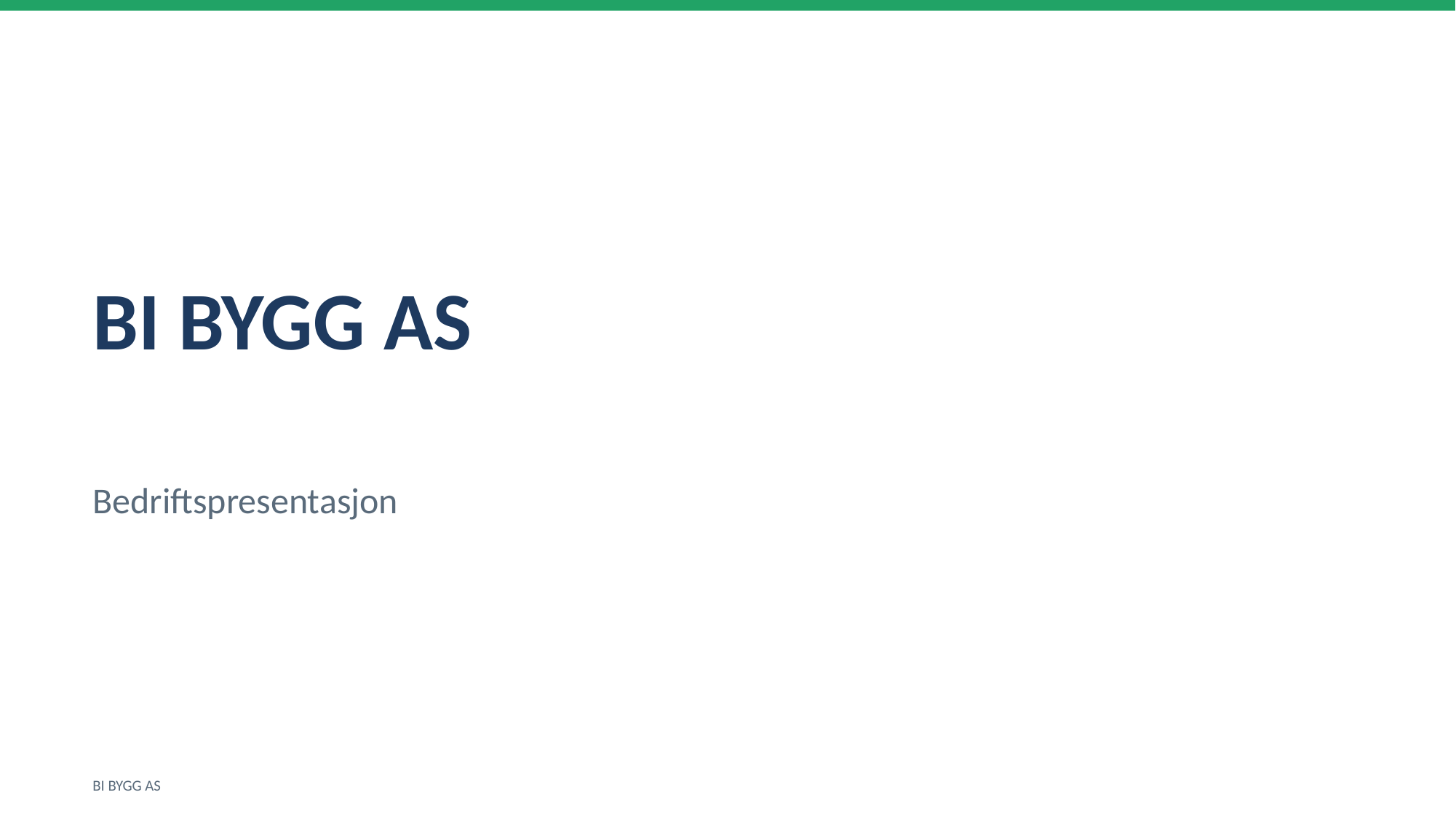

BI BYGG AS
Bedriftspresentasjon
BI BYGG AS